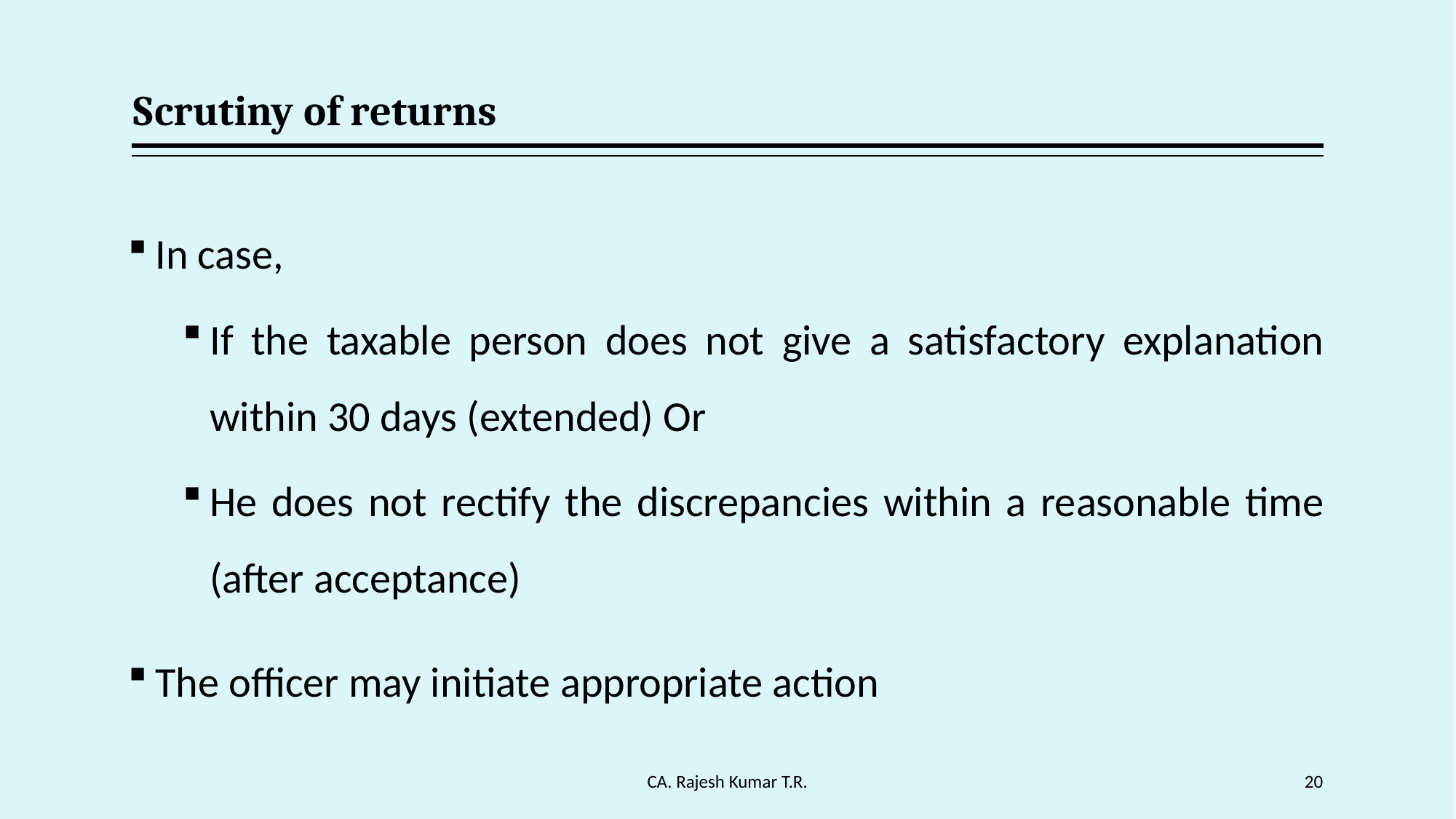

# Scrutiny of returns
In case,
If the taxable person does not give a satisfactory explanation within 30 days (extended) Or
He does not rectify the discrepancies within a reasonable time (after acceptance)
The officer may initiate appropriate action
CA. Rajesh Kumar T.R.
20